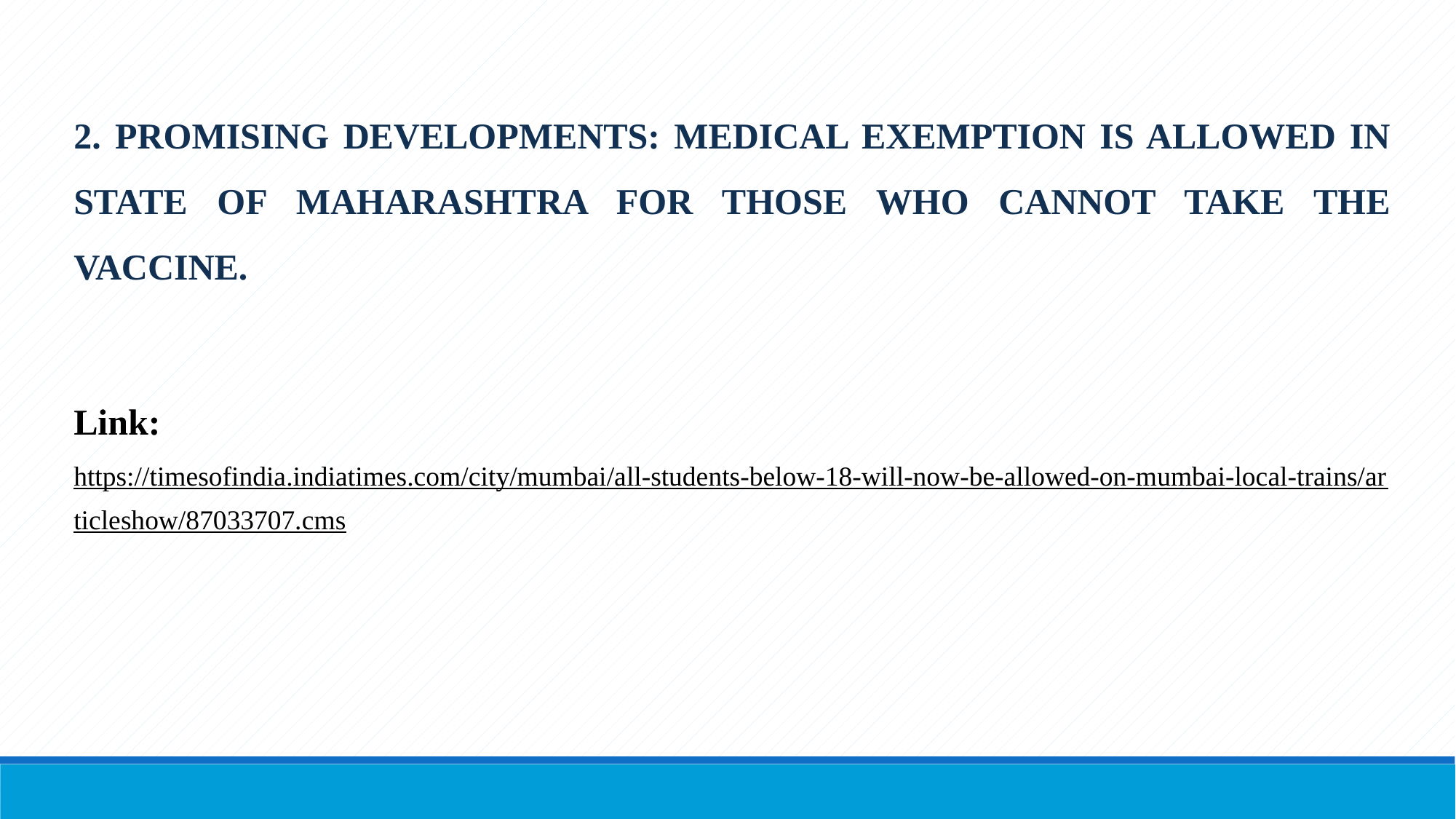

2. PROMISING DEVELOPMENTS: MEDICAL EXEMPTION IS ALLOWED IN STATE OF MAHARASHTRA FOR THOSE WHO CANNOT TAKE THE VACCINE.

Link: https://timesofindia.indiatimes.com/city/mumbai/all-students-below-18-will-now-be-allowed-on-mumbai-local-trains/articleshow/87033707.cms